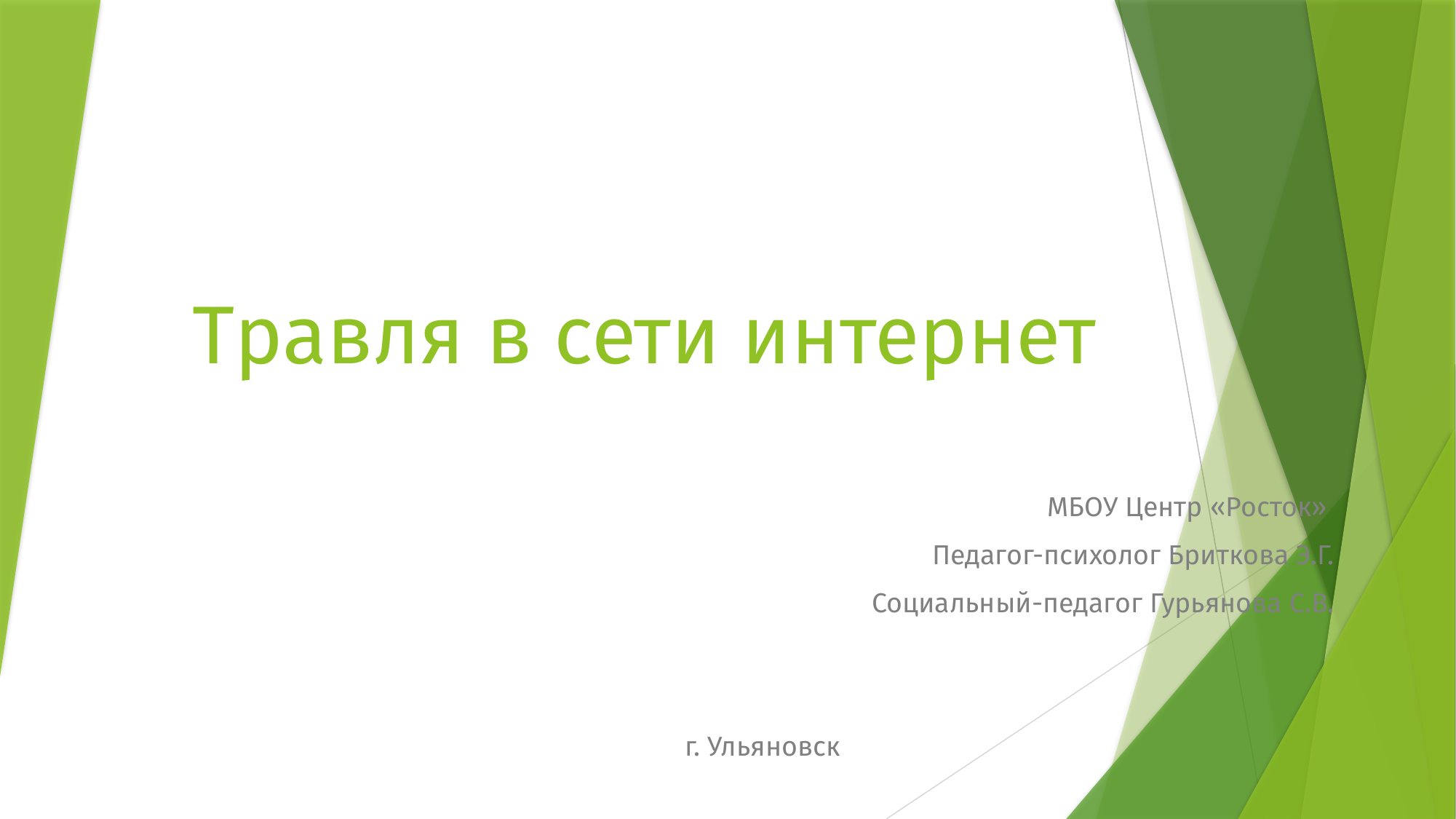

# Травля в сети интернет
МБОУ Центр «Росток»
Педагог-психолог Бриткова Э.Г.
Социальный-педагог Гурьянова С.В.

г. Ульяновск